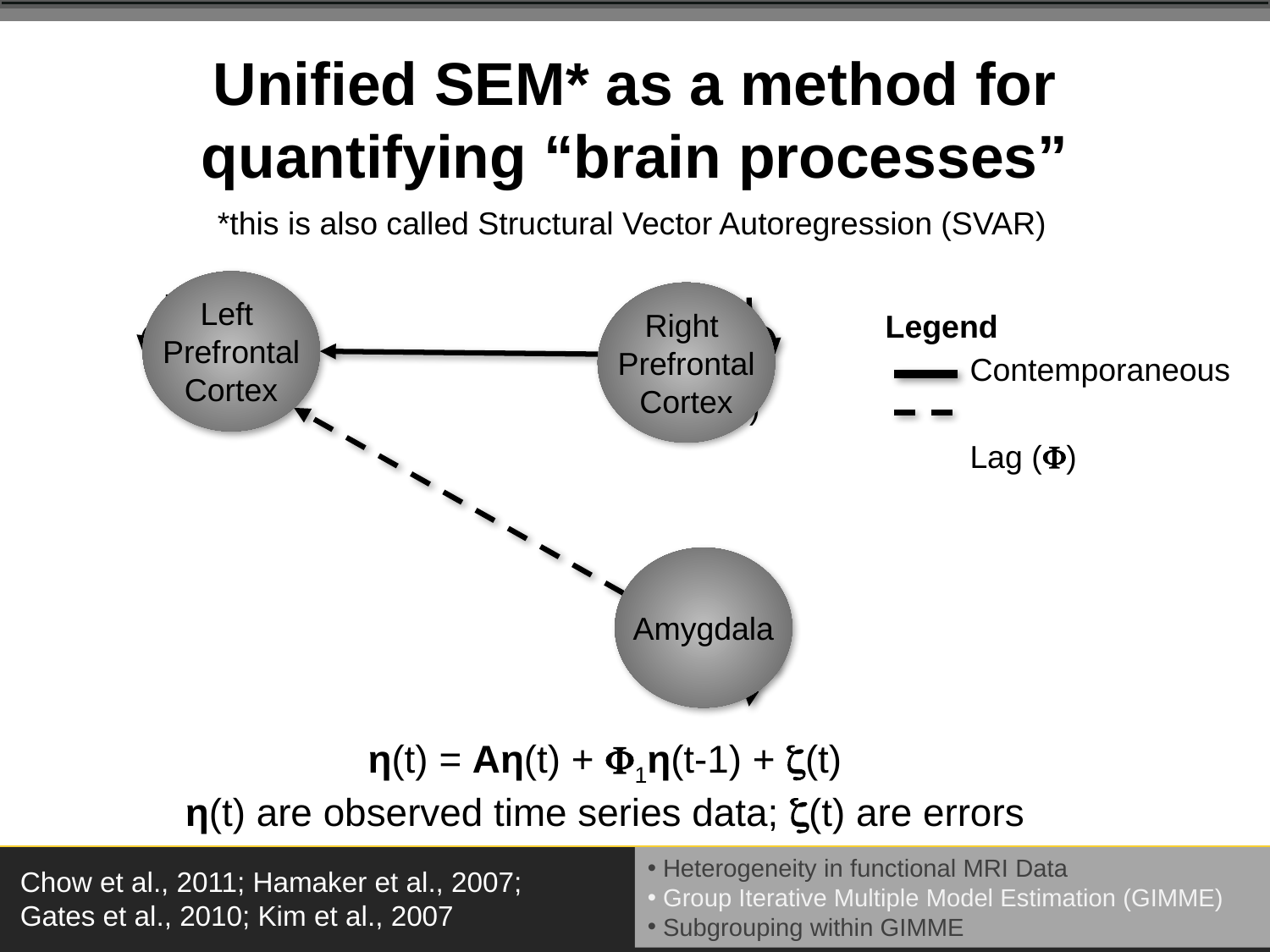

# Unified SEM* as a method for quantifying “brain processes”
*this is also called Structural Vector Autoregression (SVAR)
Left
Prefrontal
Cortex
Right
Prefrontal
Cortex
Legend

		Contemporaneous (A)
		Lag (Φ)
Amygdala
η(t) = Aη(t) + Φ1η(t-1) + ζ(t)
η(t) are observed time series data; ζ(t) are errors
Chow et al., 2011; Hamaker et al., 2007;
Gates et al., 2010; Kim et al., 2007